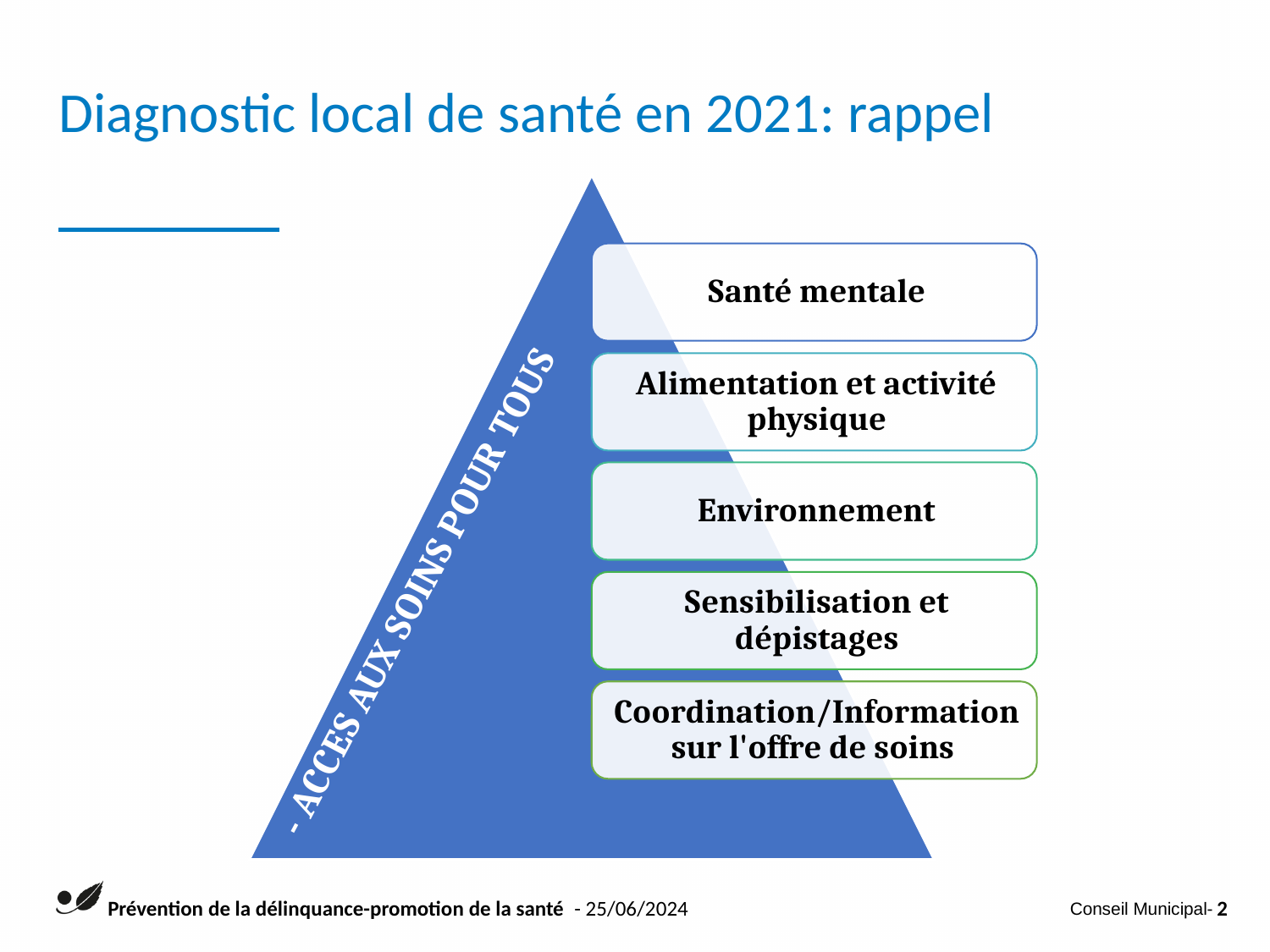

Diagnostic local de santé en 2021: rappel
Santé mentale
Alimentation et activité physique
Environnement
Sensibilisation et dépistages
Coordination/Information sur l'offre de soins
- ACCES AUX SOINS POUR TOUS
Prévention de la délinquance-promotion de la santé  - 25/06/2024
Conseil Municipal-
2